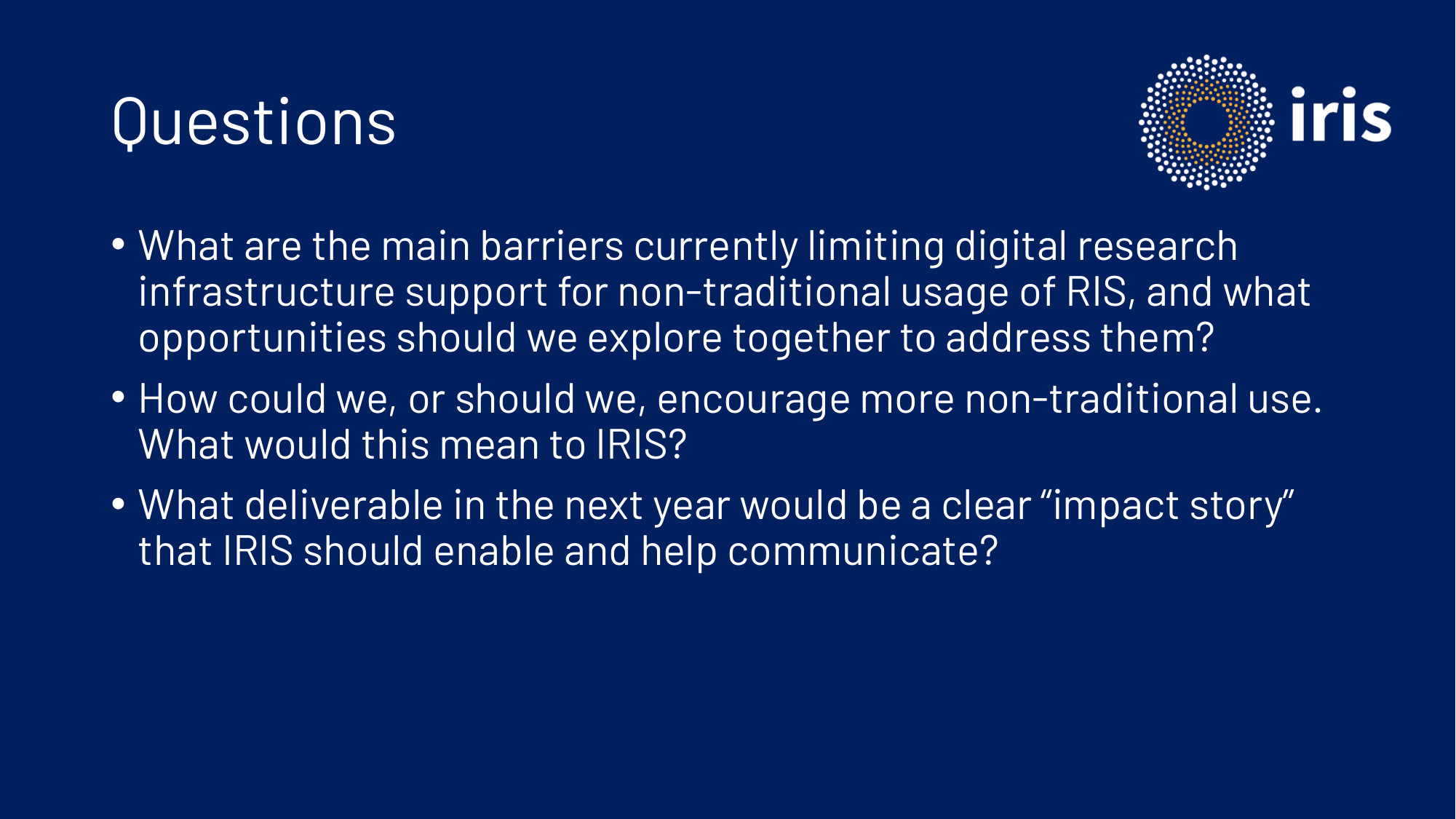

# Questions
What are the main barriers currently limiting digital research infrastructure support for non-traditional usage of RIS, and what opportunities should we explore together to address them?
How could we, or should we, encourage more non-traditional use.  What would this mean to IRIS?
What deliverable in the next year would be a clear “impact story” that IRIS should enable and help communicate?